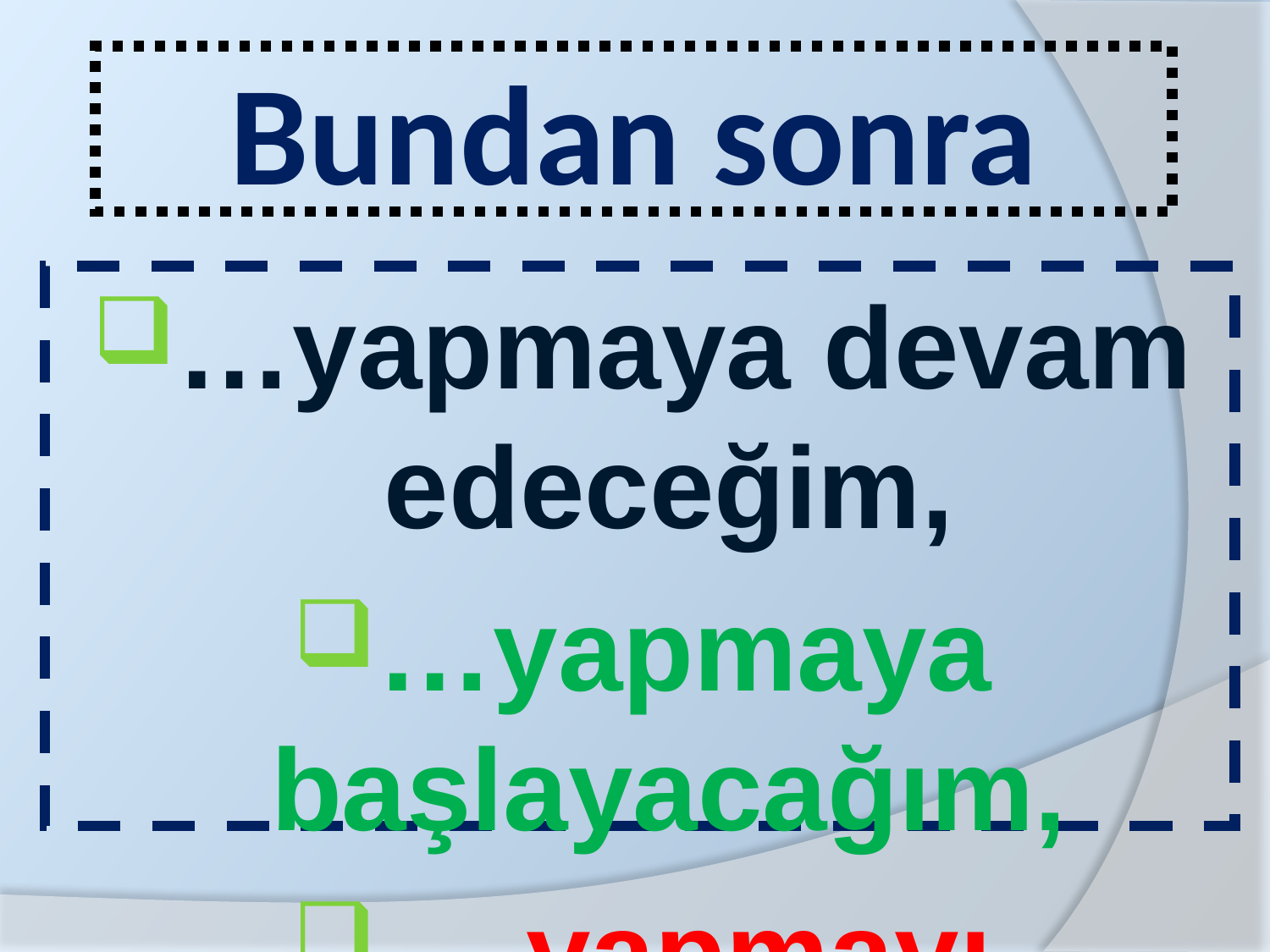

# Bundan sonra
…yapmaya devam edeceğim,
…yapmaya başlayacağım,
 …yapmayı bırakacağım.